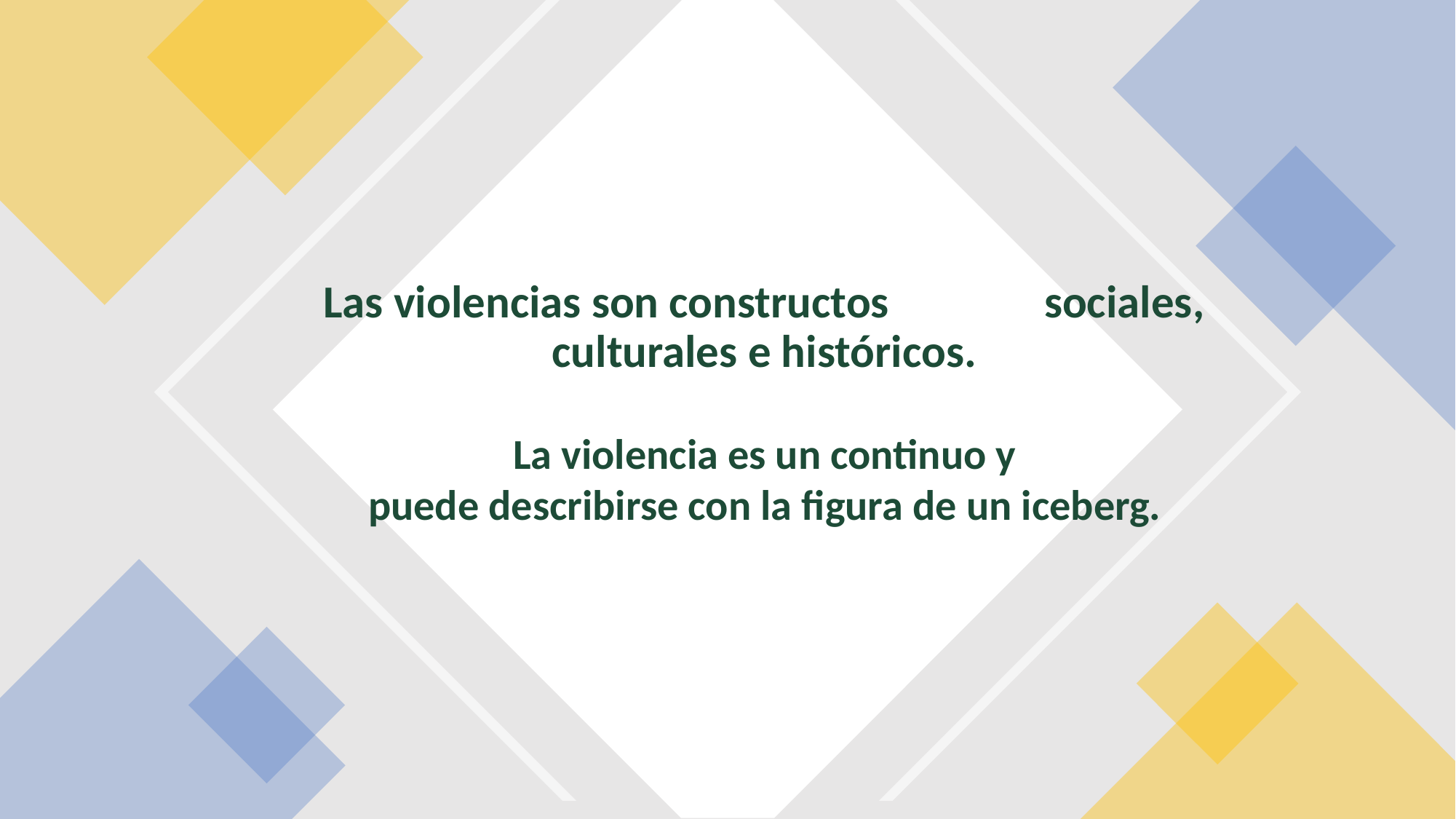

# Las violencias son constructos               sociales, culturales e históricos.

La violencia es un continuo y
puede describirse con la figura de un iceberg.